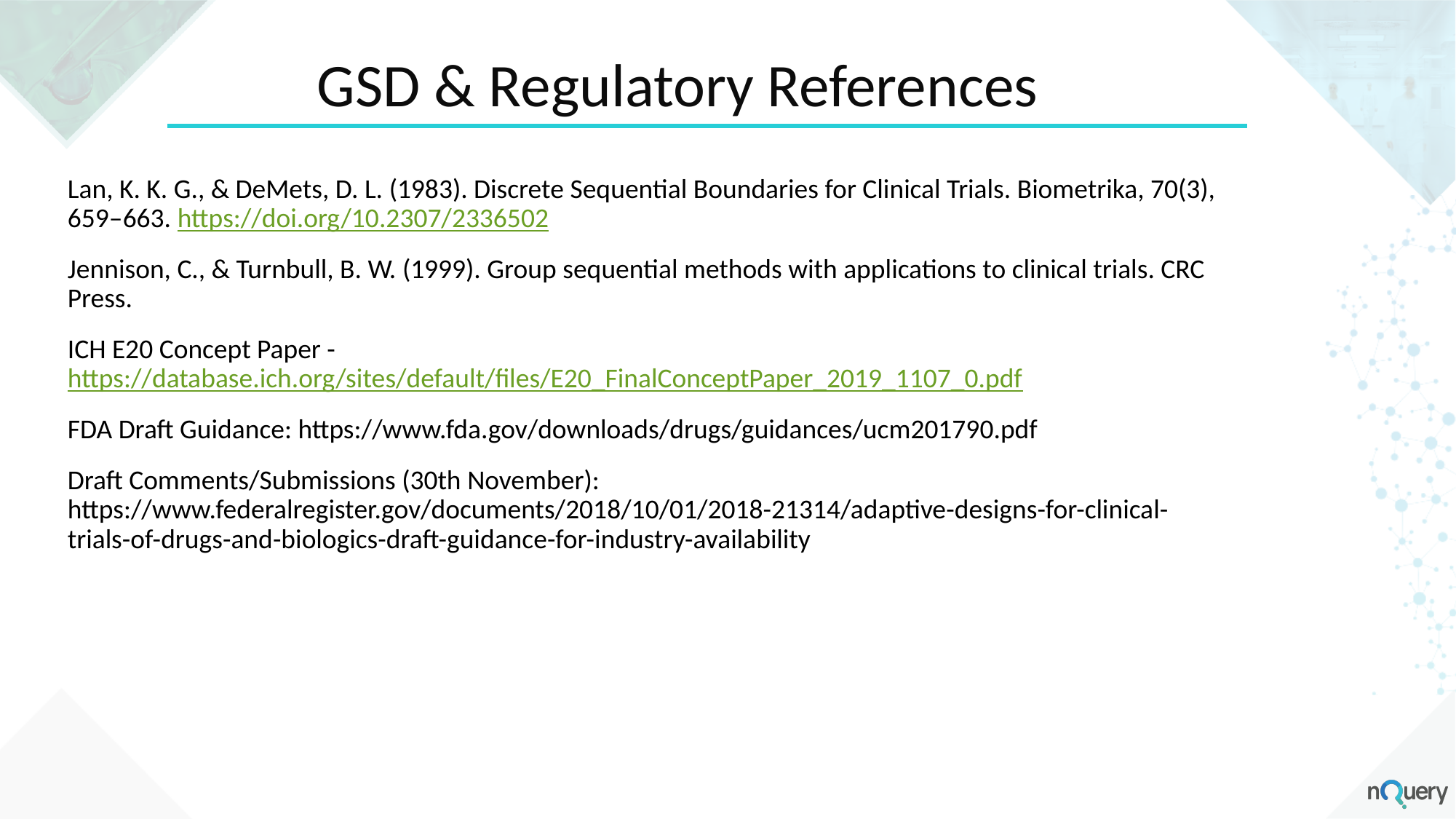

# GSD & Regulatory References
Lan, K. K. G., & DeMets, D. L. (1983). Discrete Sequential Boundaries for Clinical Trials. Biometrika, 70(3), 659–663. https://doi.org/10.2307/2336502
Jennison, C., & Turnbull, B. W. (1999). Group sequential methods with applications to clinical trials. CRC Press.
ICH E20 Concept Paper - https://database.ich.org/sites/default/files/E20_FinalConceptPaper_2019_1107_0.pdf
FDA Draft Guidance: https://www.fda.gov/downloads/drugs/guidances/ucm201790.pdf
Draft Comments/Submissions (30th November): https://www.federalregister.gov/documents/2018/10/01/2018-21314/adaptive-designs-for-clinical-trials-of-drugs-and-biologics-draft-guidance-for-industry-availability